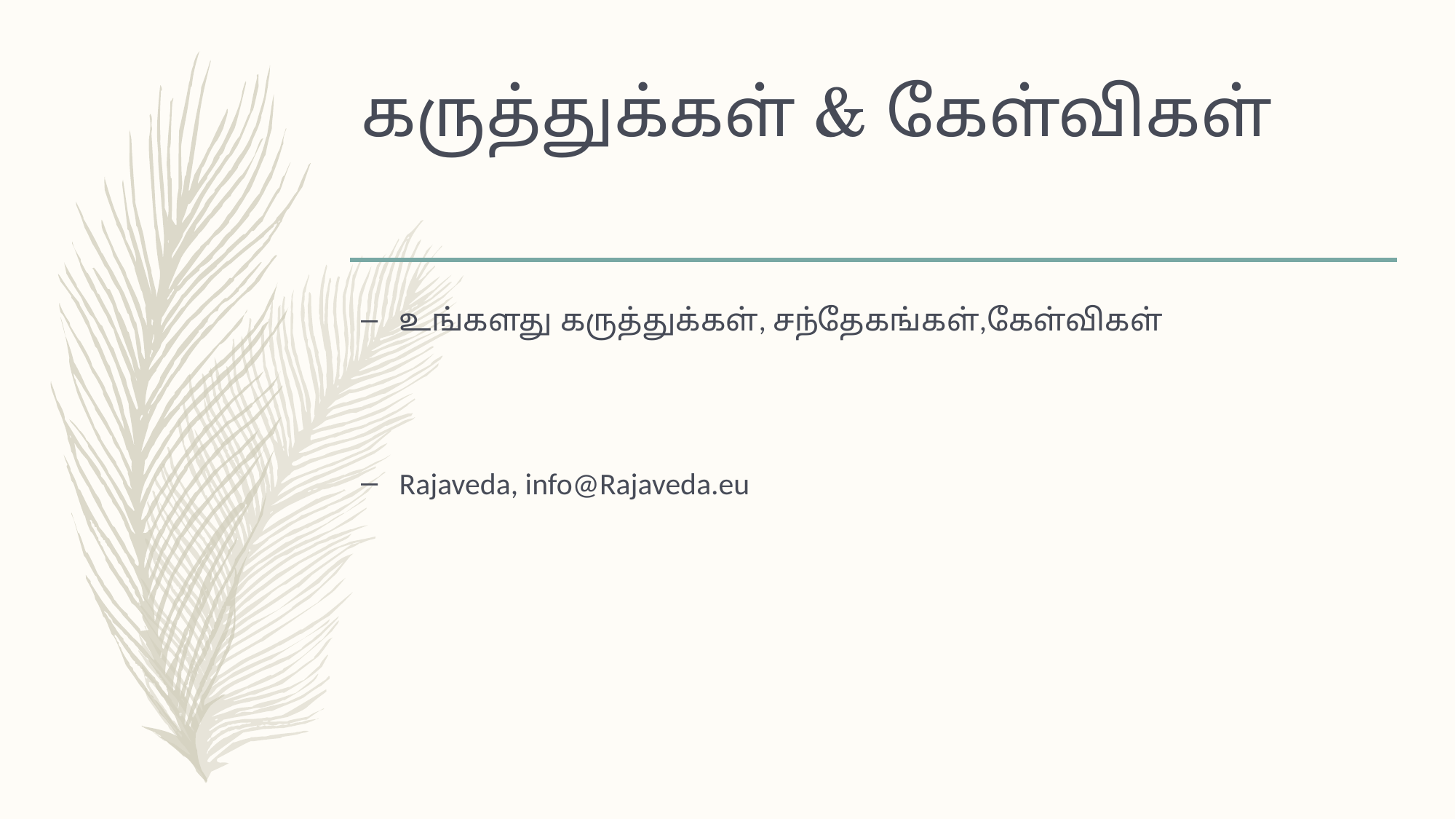

# கருத்துக்கள் & கேள்விகள்
உங்களது கருத்துக்கள், சந்தேகங்கள்,கேள்விகள்

Rajaveda, info@Rajaveda.eu